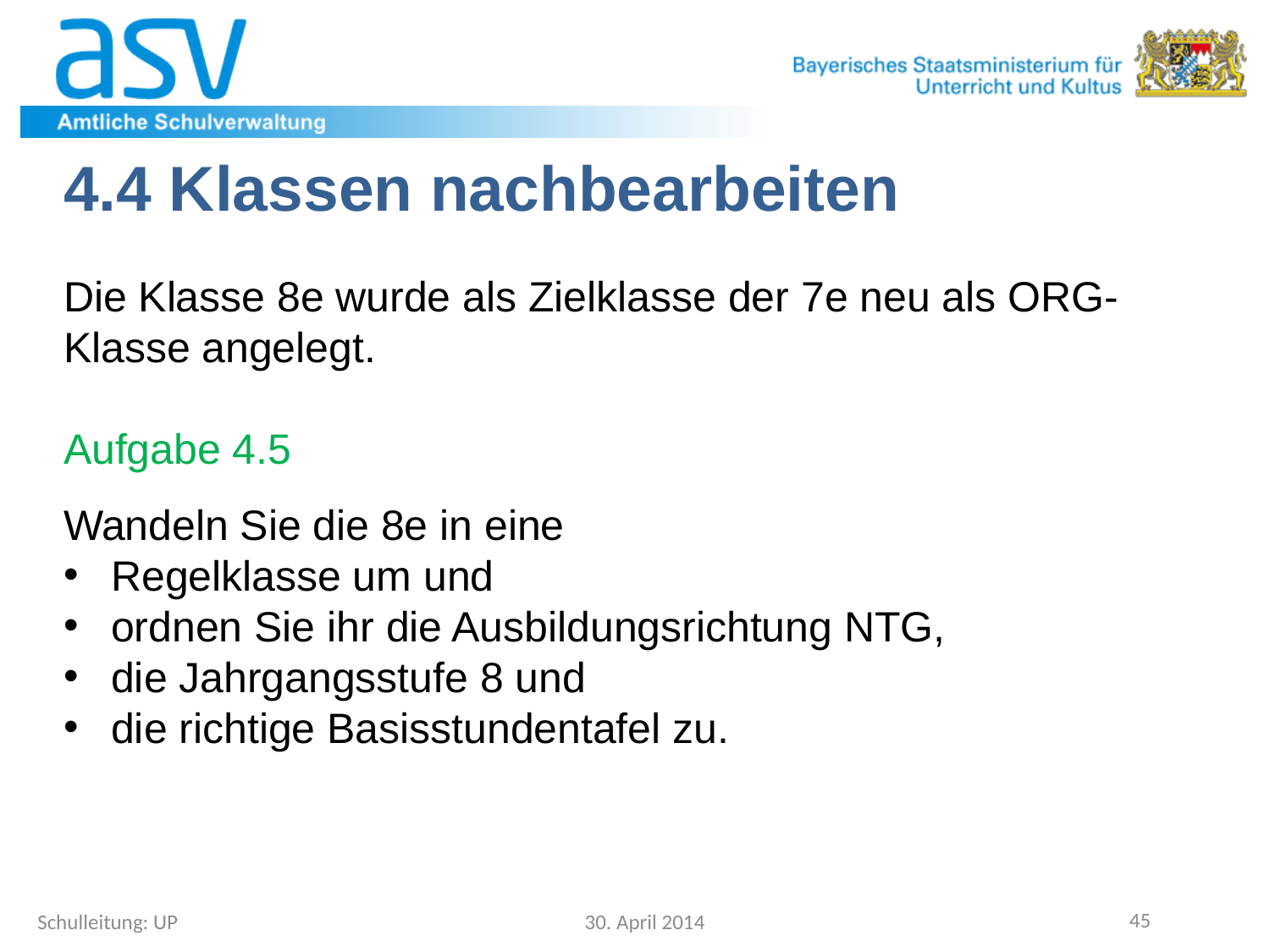

4.4 Klassen nachbearbeiten
Die Klasse 8e wurde als Zielklasse der 7e neu als ORG-Klasse angelegt.

Aufgabe 4.5

Wandeln Sie die 8e in eine
Regelklasse um und
ordnen Sie ihr die Ausbildungsrichtung NTG,
die Jahrgangsstufe 8 und
die richtige Basisstundentafel zu.
Schulleitung: UP
30. April 2014
45